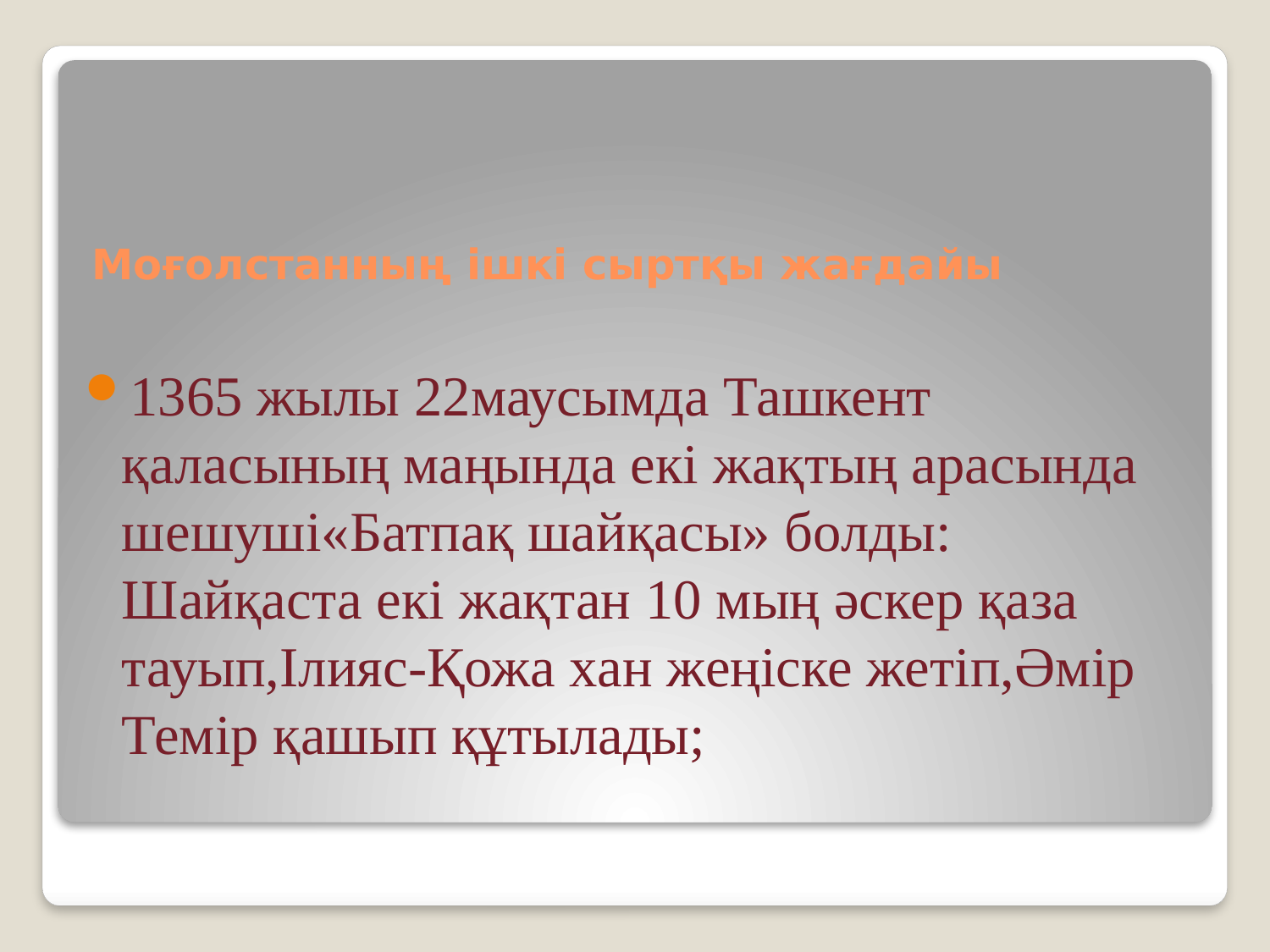

# Моғолстанның ішкі сыртқы жағдайы
1365 жылы 22маусымда Ташкент қаласының маңында екі жақтың арасында шешуші«Батпақ шайқасы» болды:   Шайқаста екі жақтан 10 мың әскер қаза  тауып,Ілияс-Қожа хан жеңіске жетіп,Әмір Темір қашып құтылады;